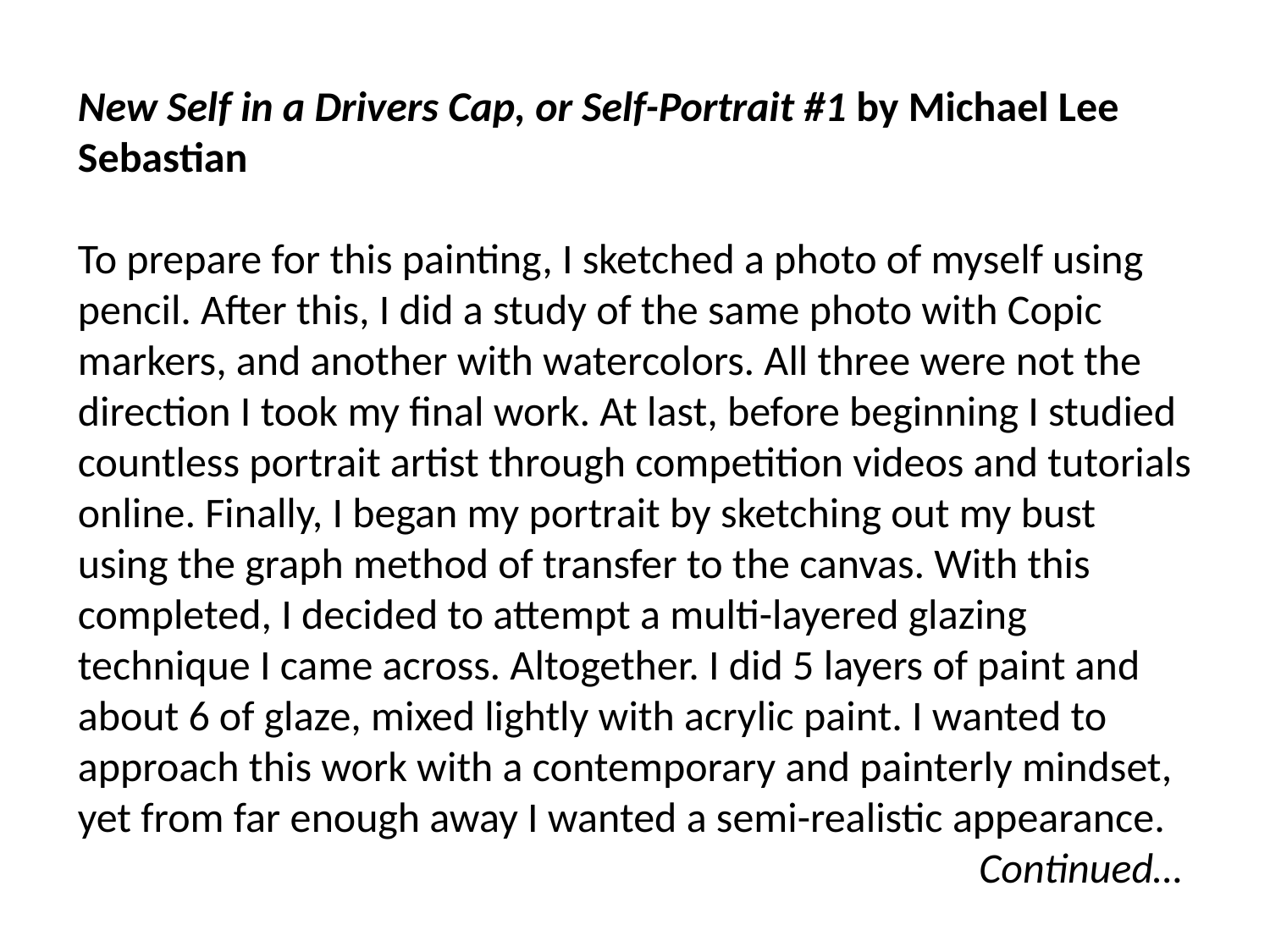

New Self in a Drivers Cap, or Self-Portrait #1 by Michael Lee Sebastian

To prepare for this painting, I sketched a photo of myself using pencil. After this, I did a study of the same photo with Copic markers, and another with watercolors. All three were not the direction I took my final work. At last, before beginning I studied countless portrait artist through competition videos and tutorials online. Finally, I began my portrait by sketching out my bust using the graph method of transfer to the canvas. With this completed, I decided to attempt a multi-layered glazing technique I came across. Altogether. I did 5 layers of paint and about 6 of glaze, mixed lightly with acrylic paint. I wanted to approach this work with a contemporary and painterly mindset, yet from far enough away I wanted a semi-realistic appearance.
Continued…